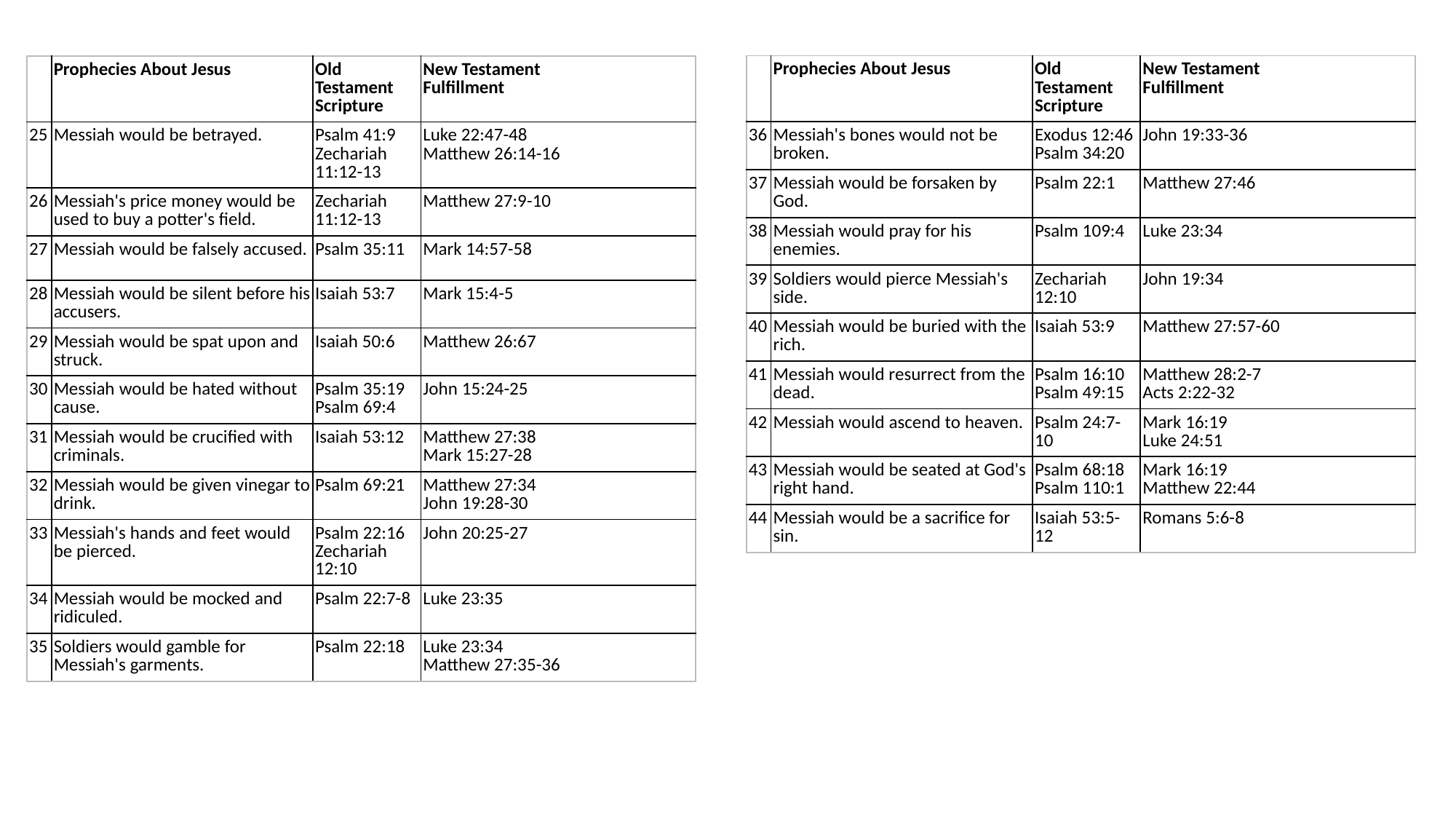

|  | Prophecies About Jesus | Old Testament Scripture | New Testament Fulfillment |
| --- | --- | --- | --- |
| 36 | Messiah's bones would not be broken. | Exodus 12:46 Psalm 34:20 | John 19:33-36 |
| 37 | Messiah would be forsaken by God. | Psalm 22:1 | Matthew 27:46 |
| 38 | Messiah would pray for his enemies. | Psalm 109:4 | Luke 23:34 |
| 39 | Soldiers would pierce Messiah's side. | Zechariah 12:10 | John 19:34 |
| 40 | Messiah would be buried with the rich. | Isaiah 53:9 | Matthew 27:57-60 |
| 41 | Messiah would resurrect from the dead. | Psalm 16:10 Psalm 49:15 | Matthew 28:2-7 Acts 2:22-32 |
| 42 | Messiah would ascend to heaven. | Psalm 24:7-10 | Mark 16:19 Luke 24:51 |
| 43 | Messiah would be seated at God's right hand. | Psalm 68:18 Psalm 110:1 | Mark 16:19 Matthew 22:44 |
| 44 | Messiah would be a sacrifice for sin. | Isaiah 53:5-12 | Romans 5:6-8 |
|  | Prophecies About Jesus | Old Testament Scripture | New Testament Fulfillment |
| --- | --- | --- | --- |
| 25 | Messiah would be betrayed. | Psalm 41:9 Zechariah 11:12-13 | Luke 22:47-48 Matthew 26:14-16 |
| 26 | Messiah's price money would be used to buy a potter's field. | Zechariah 11:12-13 | Matthew 27:9-10 |
| 27 | Messiah would be falsely accused. | Psalm 35:11 | Mark 14:57-58 |
| 28 | Messiah would be silent before his accusers. | Isaiah 53:7 | Mark 15:4-5 |
| 29 | Messiah would be spat upon and struck. | Isaiah 50:6 | Matthew 26:67 |
| 30 | Messiah would be hated without cause. | Psalm 35:19 Psalm 69:4 | John 15:24-25 |
| 31 | Messiah would be crucified with criminals. | Isaiah 53:12 | Matthew 27:38 Mark 15:27-28 |
| 32 | Messiah would be given vinegar to drink. | Psalm 69:21 | Matthew 27:34 John 19:28-30 |
| 33 | Messiah's hands and feet would be pierced. | Psalm 22:16 Zechariah 12:10 | John 20:25-27 |
| 34 | Messiah would be mocked and ridiculed. | Psalm 22:7-8 | Luke 23:35 |
| 35 | Soldiers would gamble for Messiah's garments. | Psalm 22:18 | Luke 23:34 Matthew 27:35-36 |